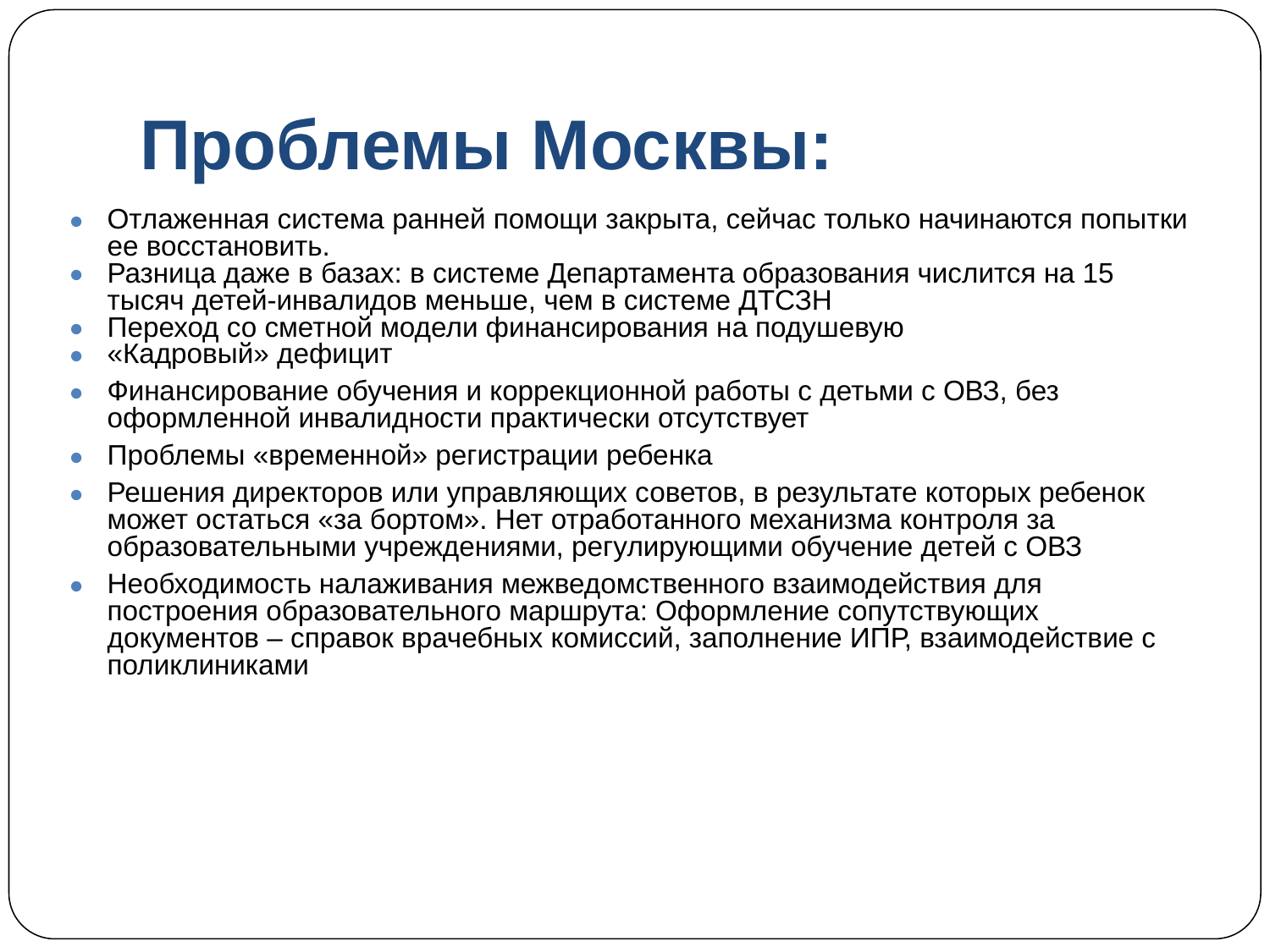

# Проблемы Москвы:
Отлаженная система ранней помощи закрыта, сейчас только начинаются попытки ее восстановить.
Разница даже в базах: в системе Департамента образования числится на 15 тысяч детей-инвалидов меньше, чем в системе ДТСЗН
Переход со сметной модели финансирования на подушевую
«Кадровый» дефицит
Финансирование обучения и коррекционной работы с детьми с ОВЗ, без оформленной инвалидности практически отсутствует
Проблемы «временной» регистрации ребенка
Решения директоров или управляющих советов, в результате которых ребенок может остаться «за бортом». Нет отработанного механизма контроля за образовательными учреждениями, регулирующими обучение детей с ОВЗ
Необходимость налаживания межведомственного взаимодействия для построения образовательного маршрута: Оформление сопутствующих документов – справок врачебных комиссий, заполнение ИПР, взаимодействие с поликлиниками